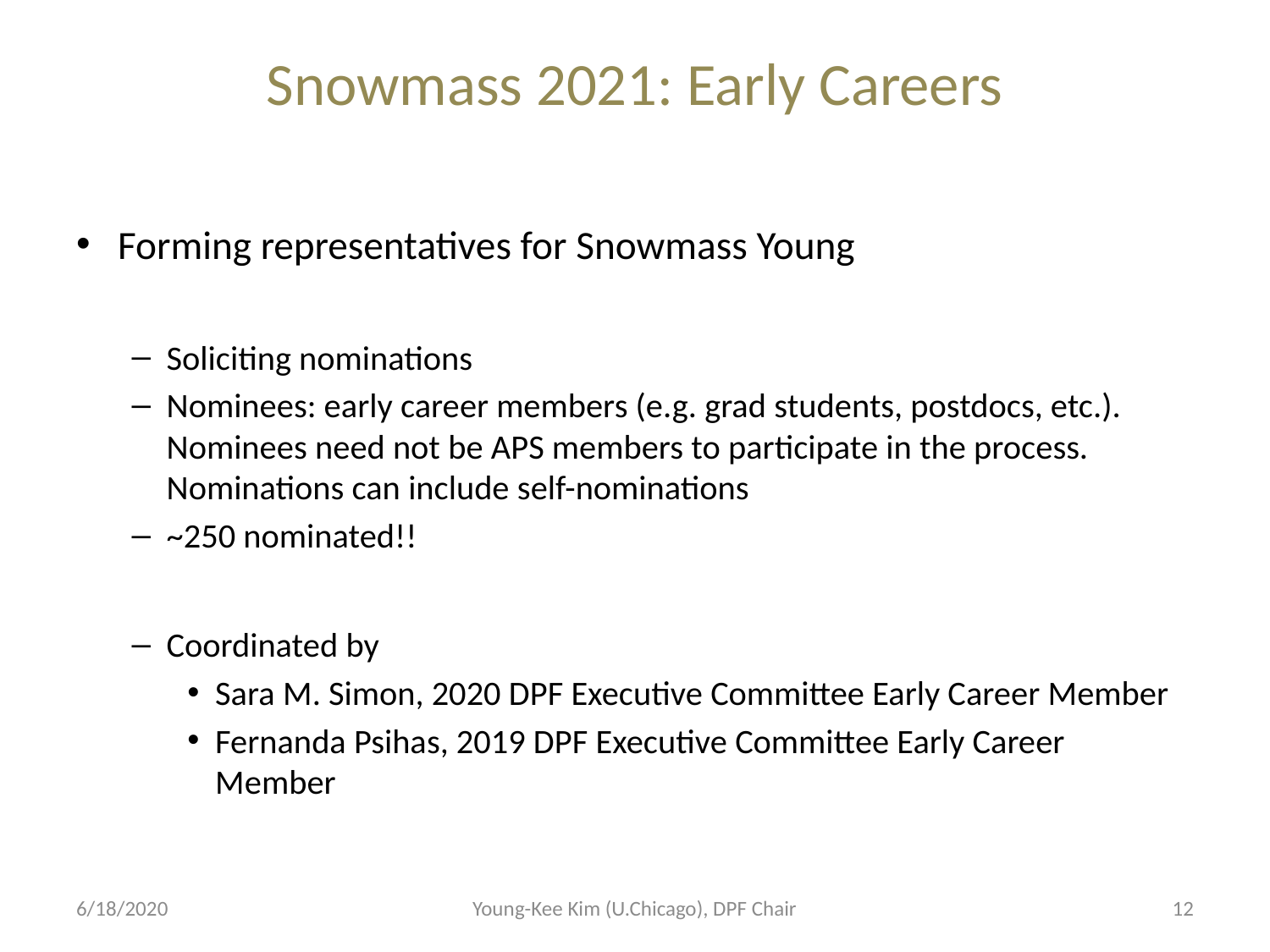

# Snowmass 2021: Early Careers

Forming representatives for Snowmass Young

Soliciting nominations
Nominees: early career members (e.g. grad students, postdocs, etc.). Nominees need not be APS members to participate in the process. Nominations can include self-nominations
~250 nominated!!

Coordinated by
Sara M. Simon, 2020 DPF Executive Committee Early Career Member
Fernanda Psihas, 2019 DPF Executive Committee Early Career Member

6/18/2020
Young-Kee Kim (U.Chicago), DPF Chair
12